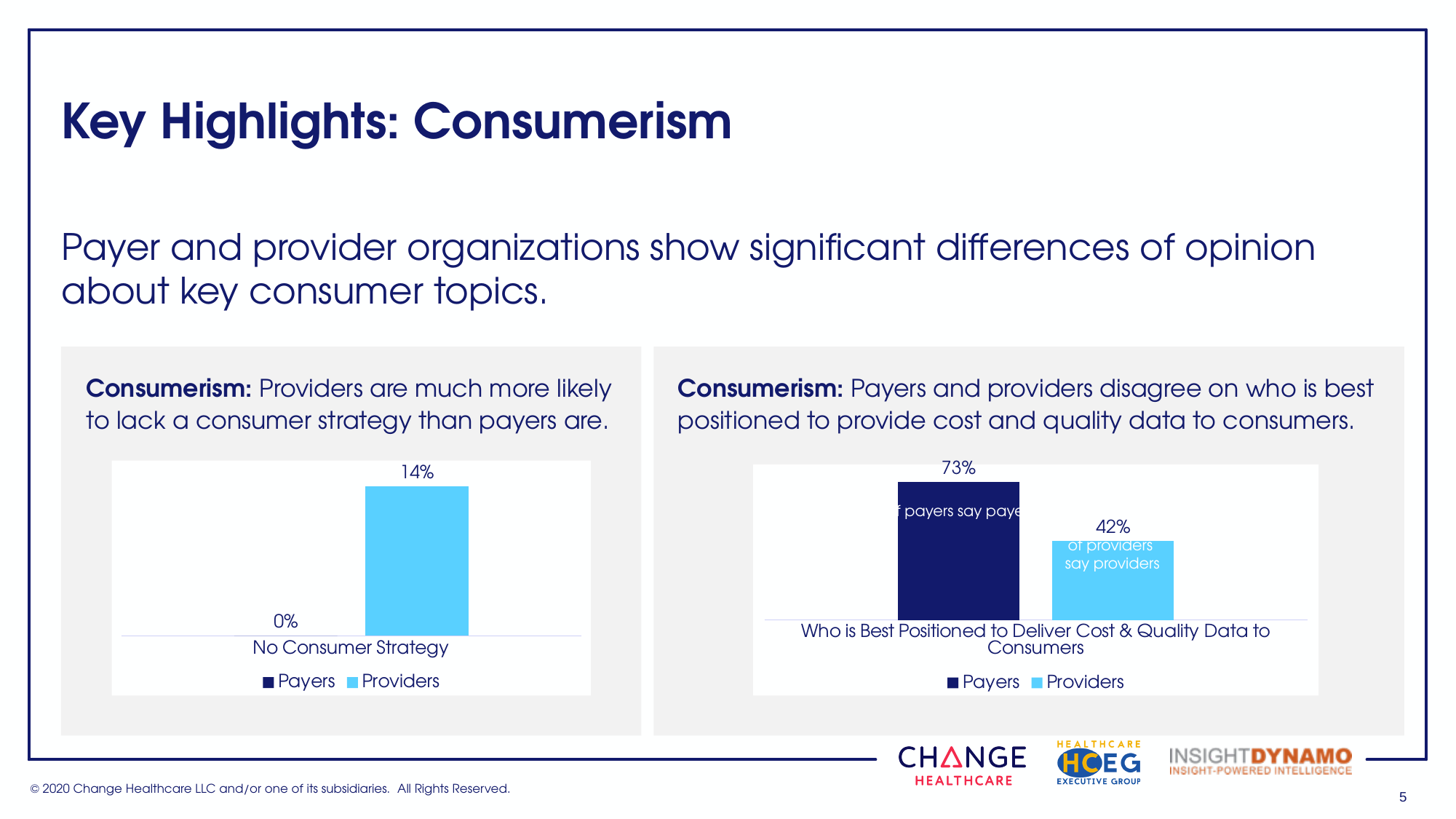

# Key Highlights: Consumerism
Payer and provider organizations show significant differences of opinion about key consumer topics.

Consumerism: Providers are much more likely to lack a consumer strategy than payers are.
Consumerism: Payers and providers disagree on who is best positioned to provide cost and quality data to consumers.

### Chart

| Category | Payers | Providers |
|---|---|---|
| No Consumer Strategy | 0.0 | 0.14 |

### Chart

| Category | Payers | Providers |
|---|---|---|
| Who is Best Positioned to Deliver Cost & Quality Data to Consumers | 0.7324 | 0.42 |
of payers say payers
B
of providers  say providers